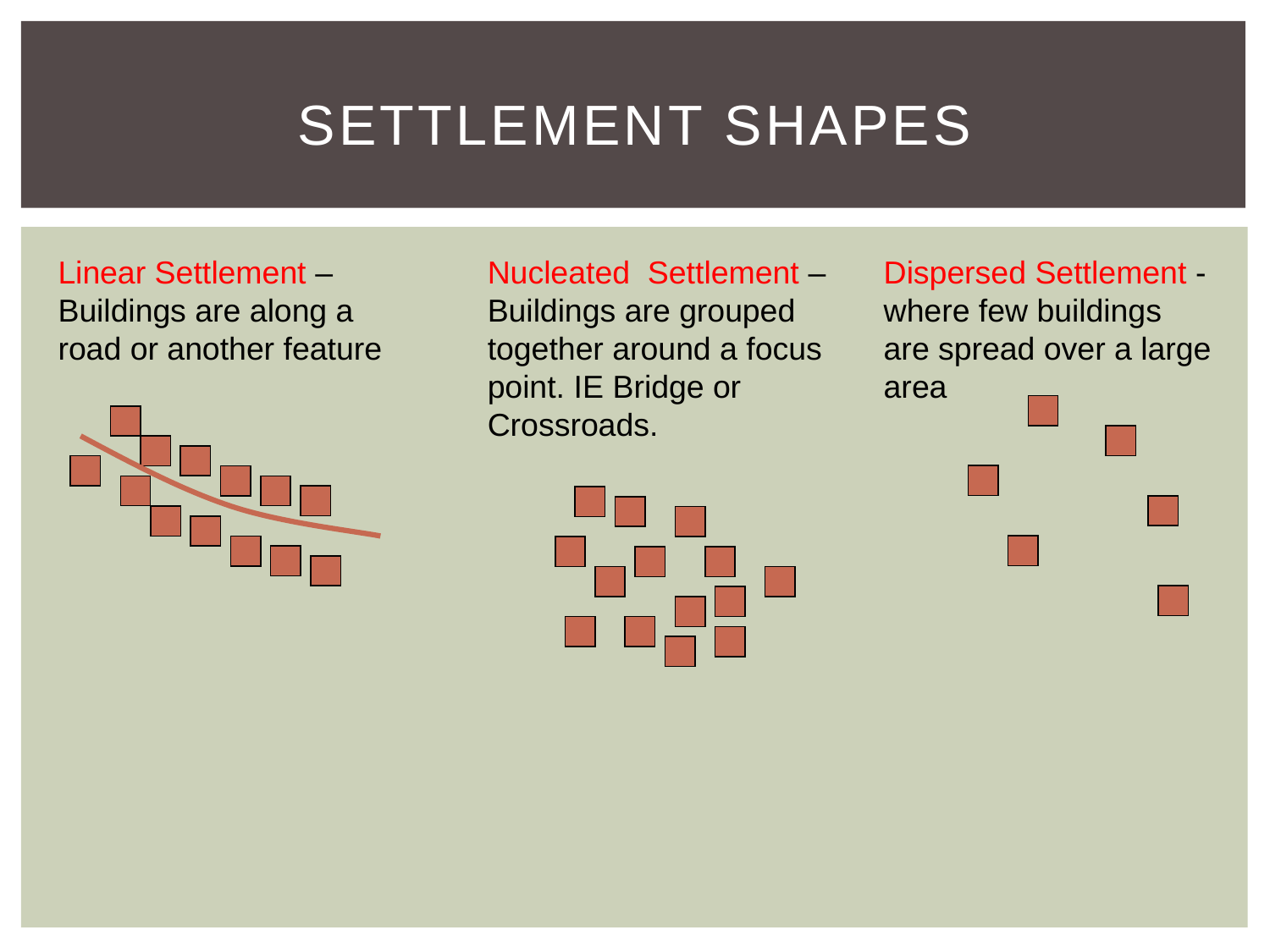

# Settlement shapes
Linear Settlement – Buildings are along a road or another feature
Nucleated  Settlement – Buildings are grouped together around a focus point. IE Bridge or Crossroads.
Dispersed Settlement -  where few buildings are spread over a large area